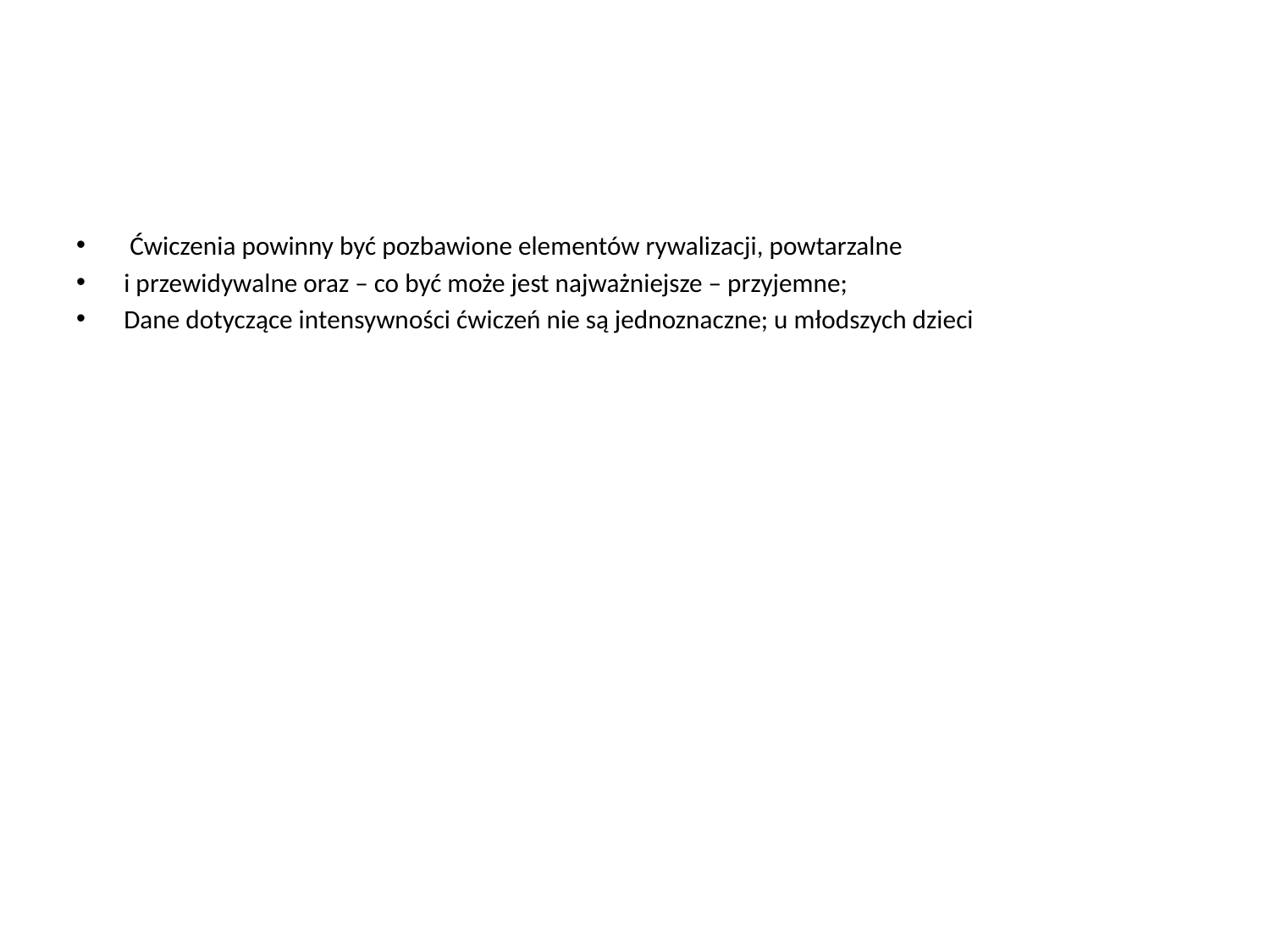

#
 Ćwiczenia powinny być pozbawione elementów rywalizacji, powtarzalne
i przewidywalne oraz – co być może jest najważniejsze – przyjemne;
Dane dotyczące intensywności ćwiczeń nie są jednoznaczne; u młodszych dzieci